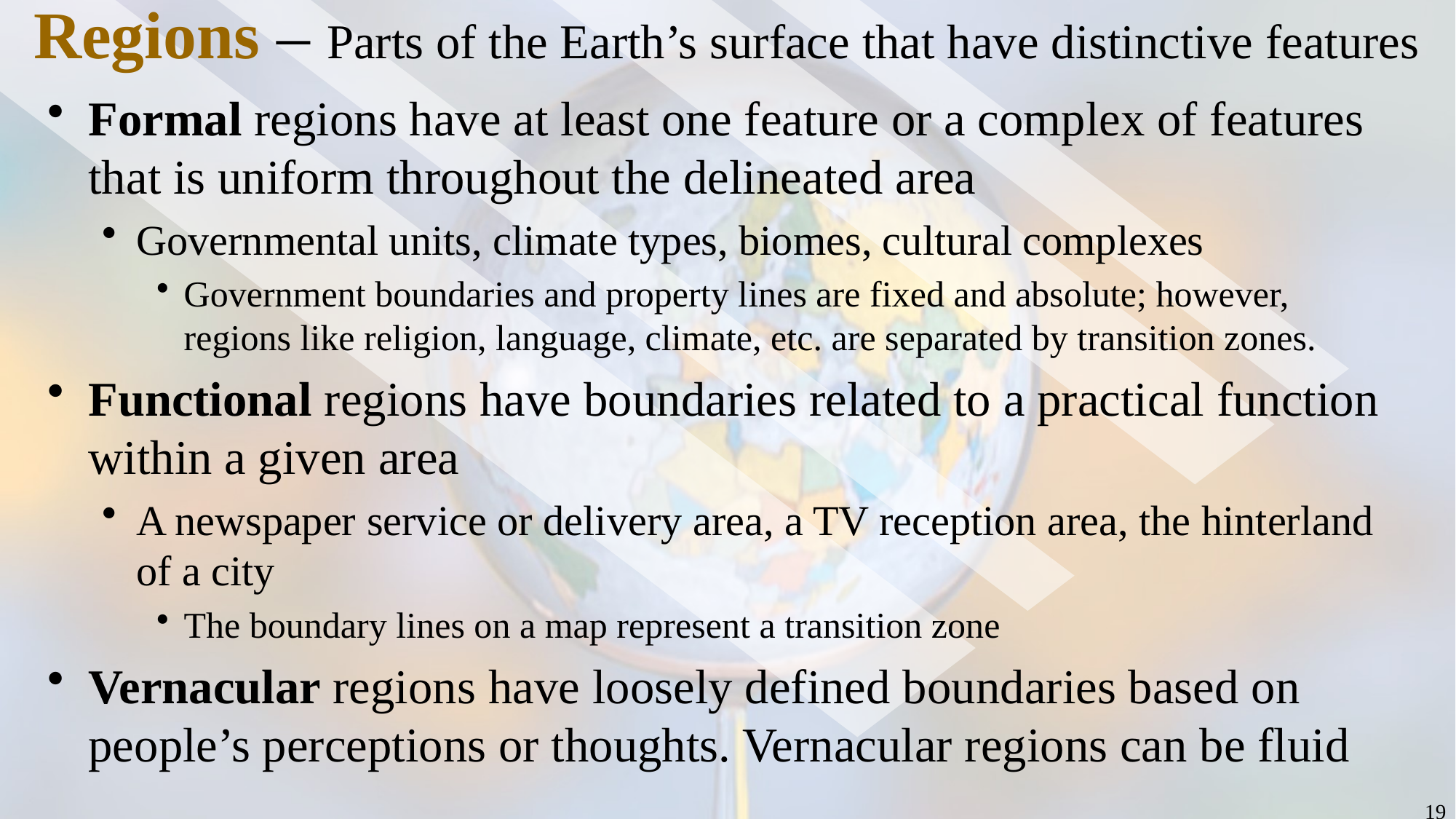

# Regions – Parts of the Earth’s surface that have distinctive features
Formal regions have at least one feature or a complex of features that is uniform throughout the delineated area
Governmental units, climate types, biomes, cultural complexes
Government boundaries and property lines are fixed and absolute; however, regions like religion, language, climate, etc. are separated by transition zones.
Functional regions have boundaries related to a practical function within a given area
A newspaper service or delivery area, a TV reception area, the hinterland of a city
The boundary lines on a map represent a transition zone
Vernacular regions have loosely defined boundaries based on people’s perceptions or thoughts. Vernacular regions can be fluid
19